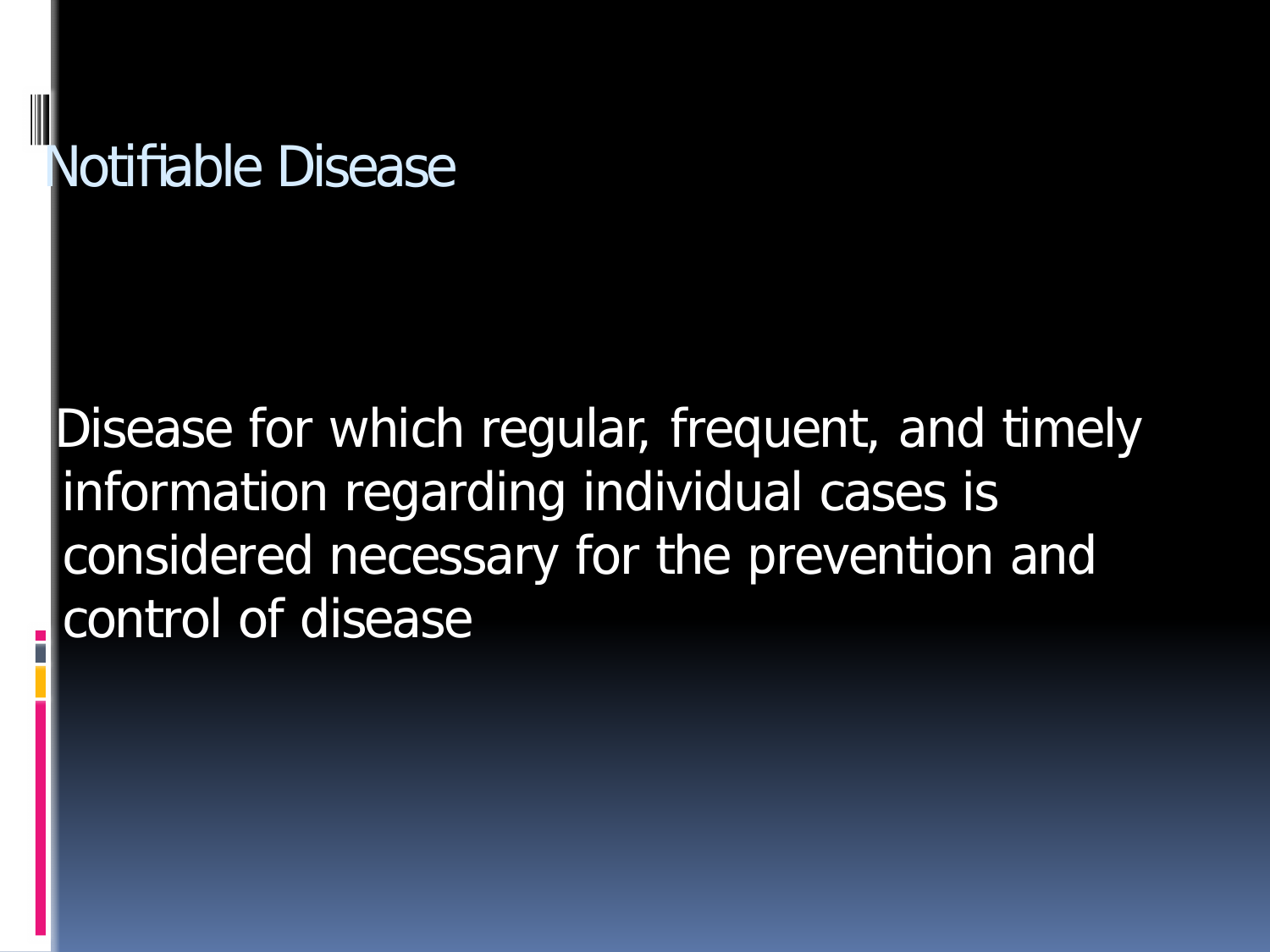

# Notifiable Disease

Disease for which regular, frequent, and timely information regarding individual cases is considered necessary for the prevention and control of disease